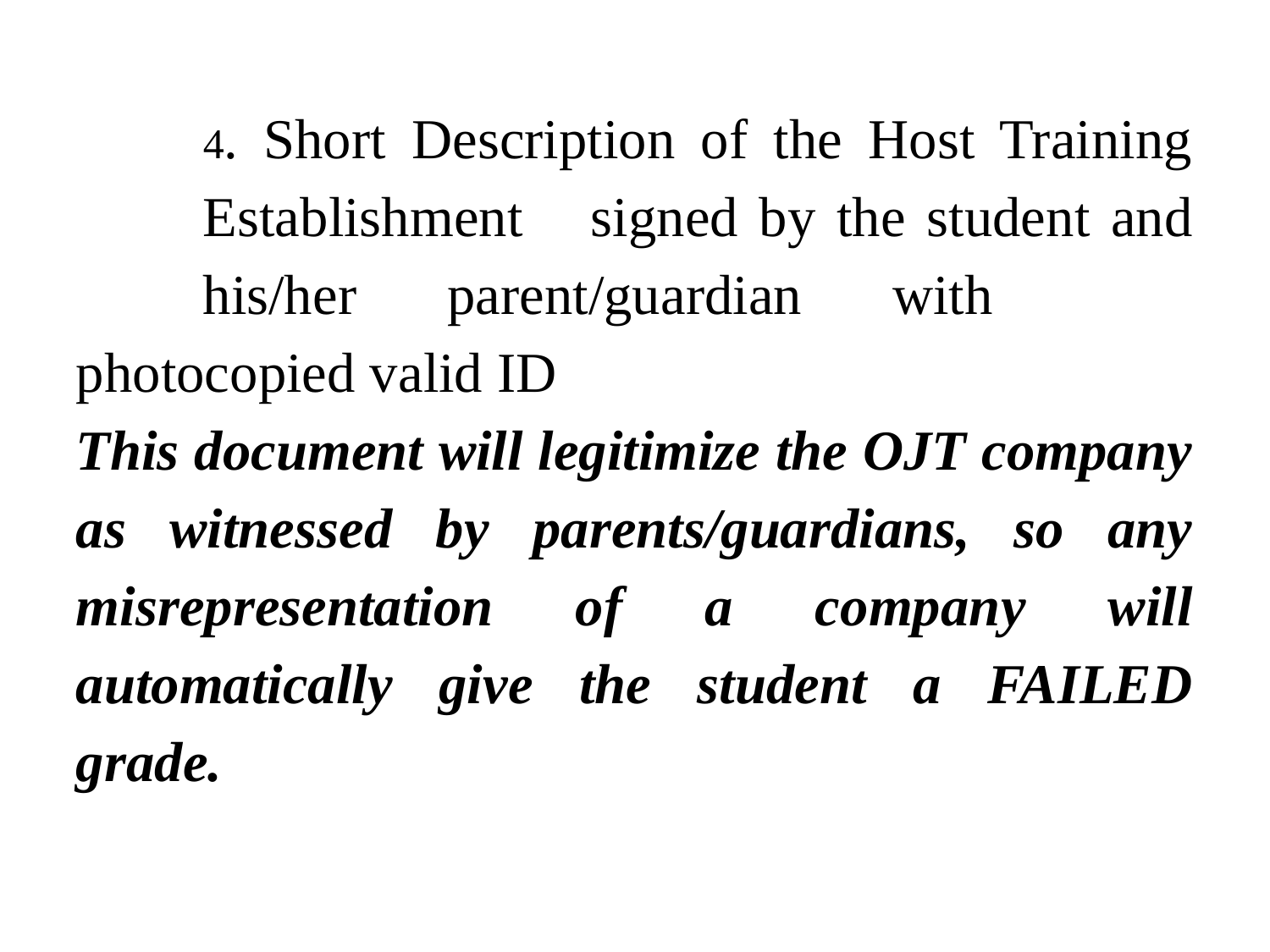

4. Short Description of the Host Training 	Establishment 	signed by the student and 	his/her parent/guardian with 	photocopied valid ID
This document will legitimize the OJT company as witnessed by parents/guardians, so any misrepresentation of a company will automatically give the student a FAILED grade.